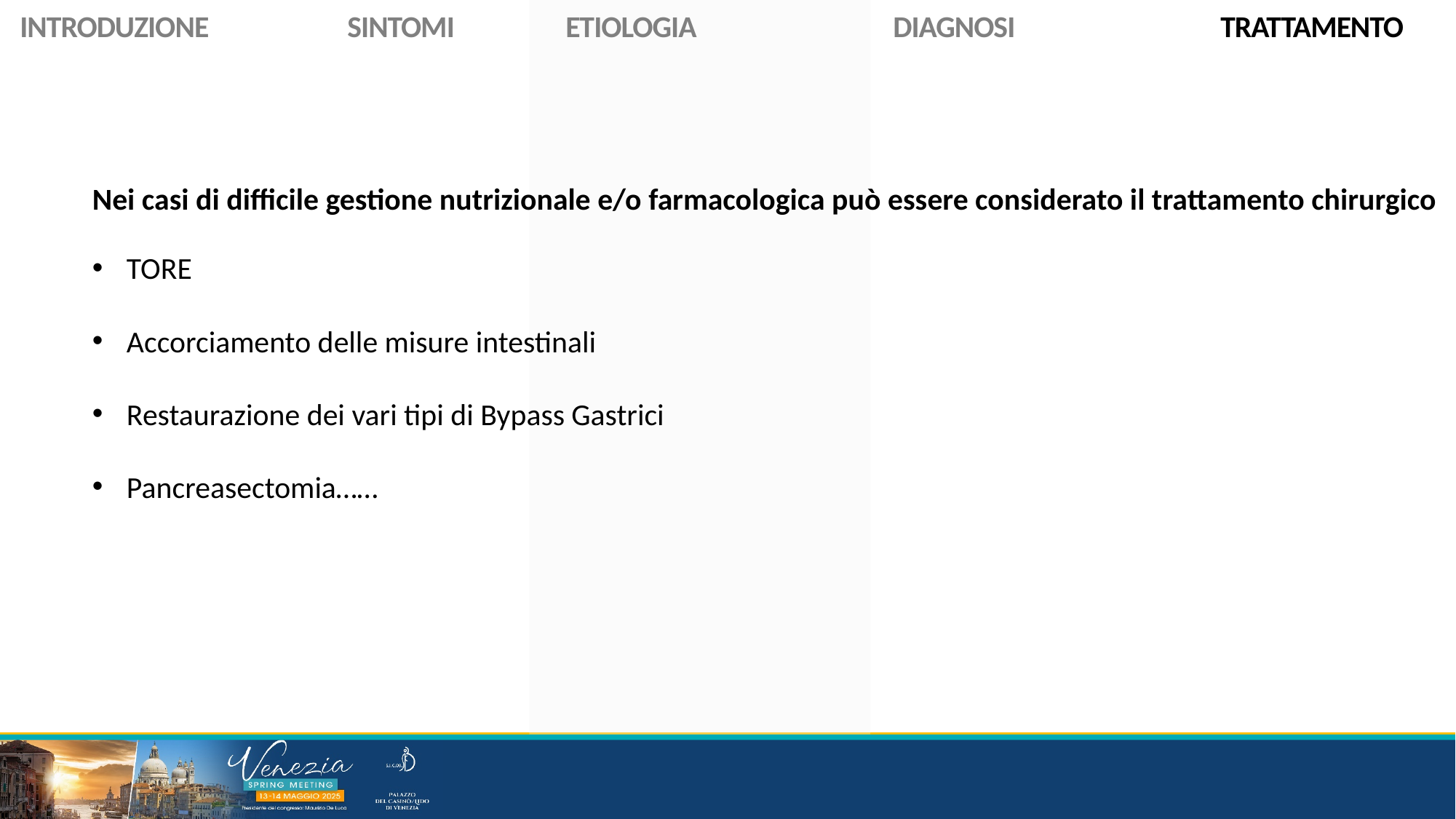

INTRODUZIONE		SINTOMI		ETIOLOGIA		DIAGNOSI		TRATTAMENTO
Nei casi di difficile gestione nutrizionale e/o farmacologica può essere considerato il trattamento chirurgico

TORE

Accorciamento delle misure intestinali

Restaurazione dei vari tipi di Bypass Gastrici

Pancreasectomia……